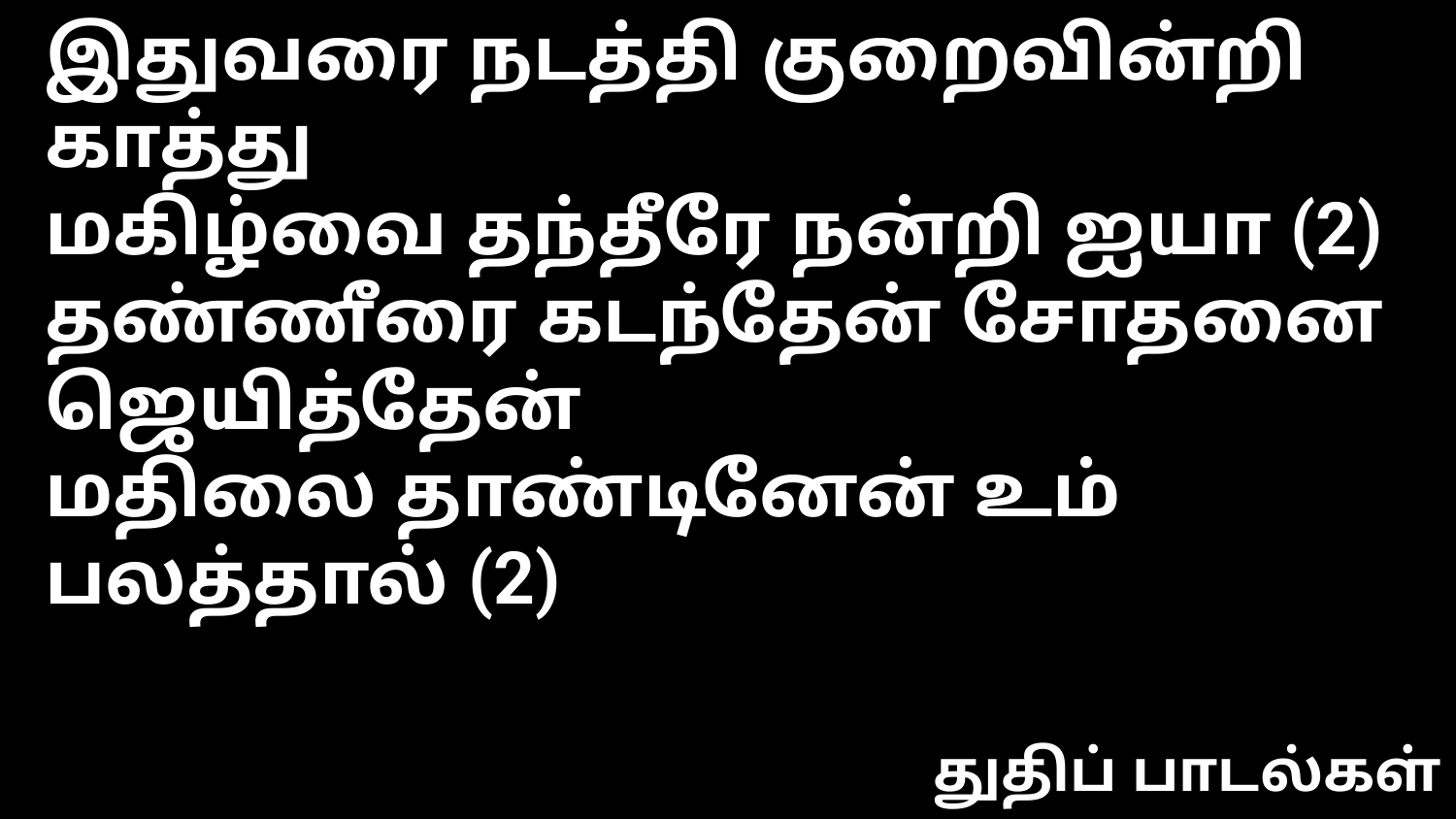

இதுவரை நடத்தி குறைவின்றி காத்து
மகிழ்வை தந்தீரே நன்றி ஐயா (2)
தண்ணீரை கடந்தேன் சோதனை ஜெயித்தேன்
மதிலை தாண்டினேன் உம் பலத்தால் (2)

துதிப் பாடல்கள்